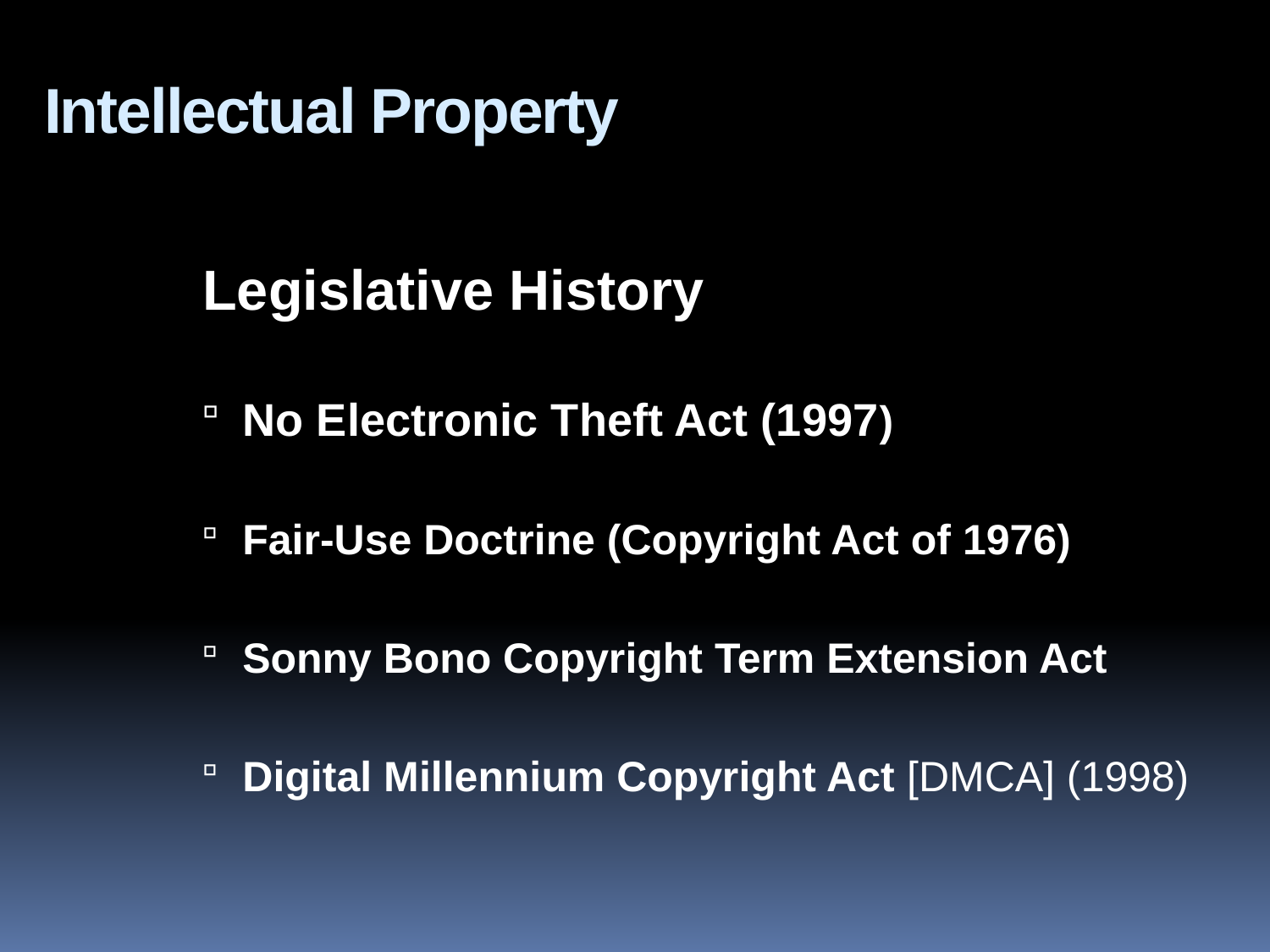

Intellectual Property
Legislative History

No Electronic Theft Act (1997)

Fair-Use Doctrine (Copyright Act of 1976)

Sonny Bono Copyright Term Extension Act

Digital Millennium Copyright Act [DMCA] (1998)